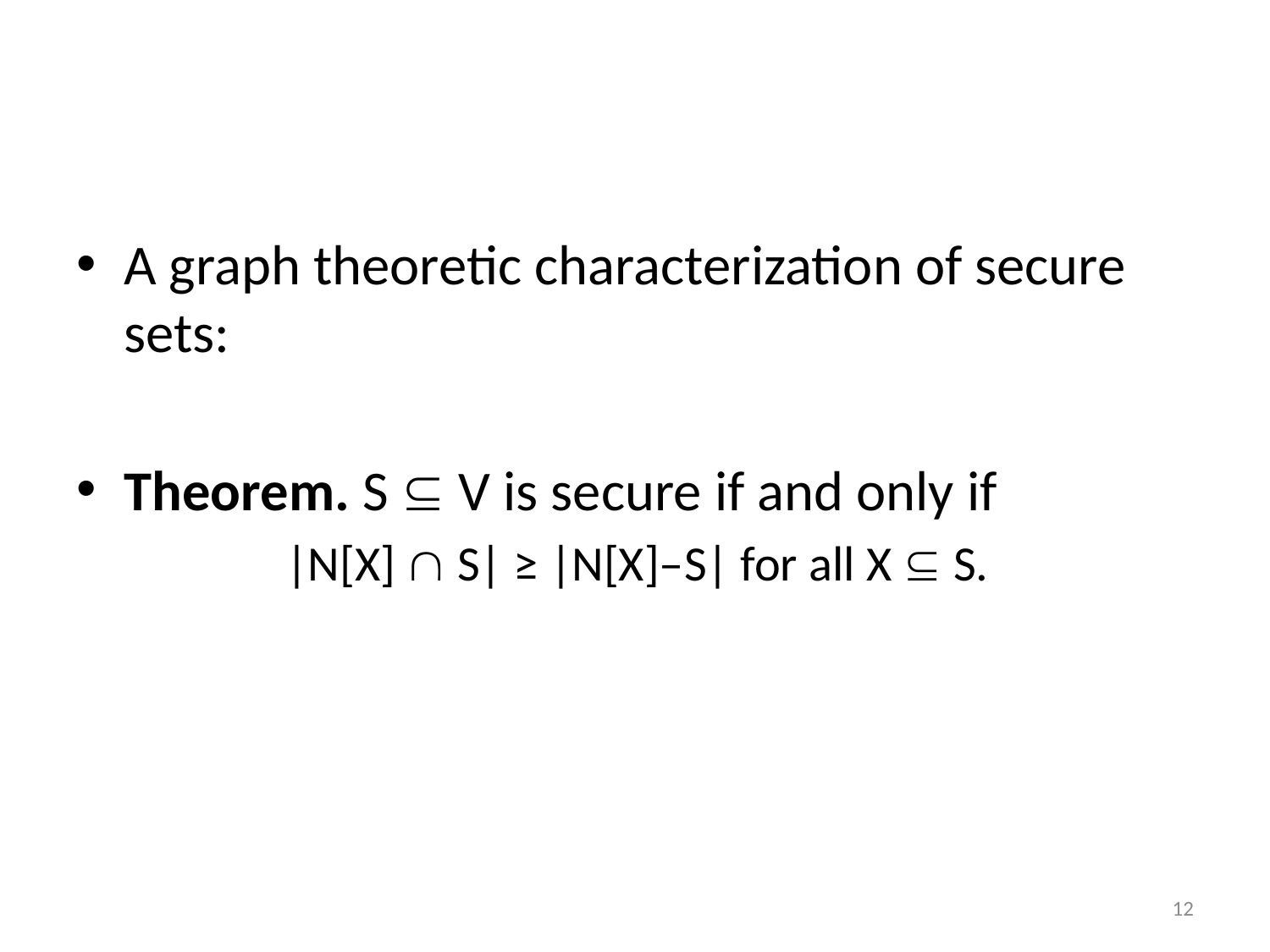

#
A graph theoretic characterization of secure sets:

Theorem. S ⊆ V is secure if and only if
             |N[X] ∩ S| ≥ |N[X]–S| for all X ⊆ S.

12